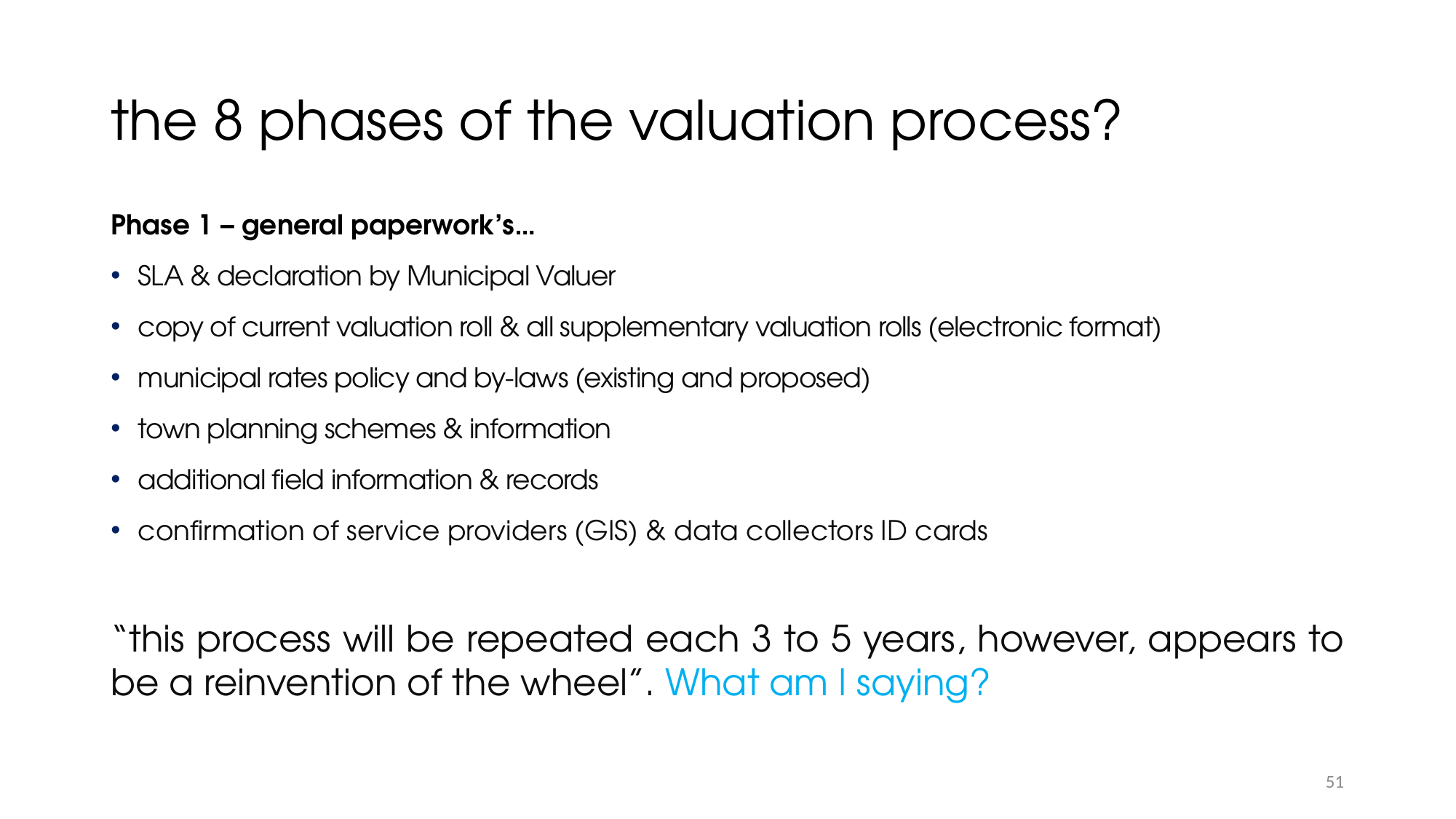

# the 8 phases of the valuation process?
Phase 1 – general paperwork’s…
SLA & declaration by Municipal Valuer
copy of current valuation roll & all supplementary valuation rolls (electronic format)
municipal rates policy and by-laws (existing and proposed)
town planning schemes & information
additional field information & records
confirmation of service providers (GIS) & data collectors ID cards

“this process will be repeated each 3 to 5 years, however, appears to be a reinvention of the wheel”. What am I saying?
51